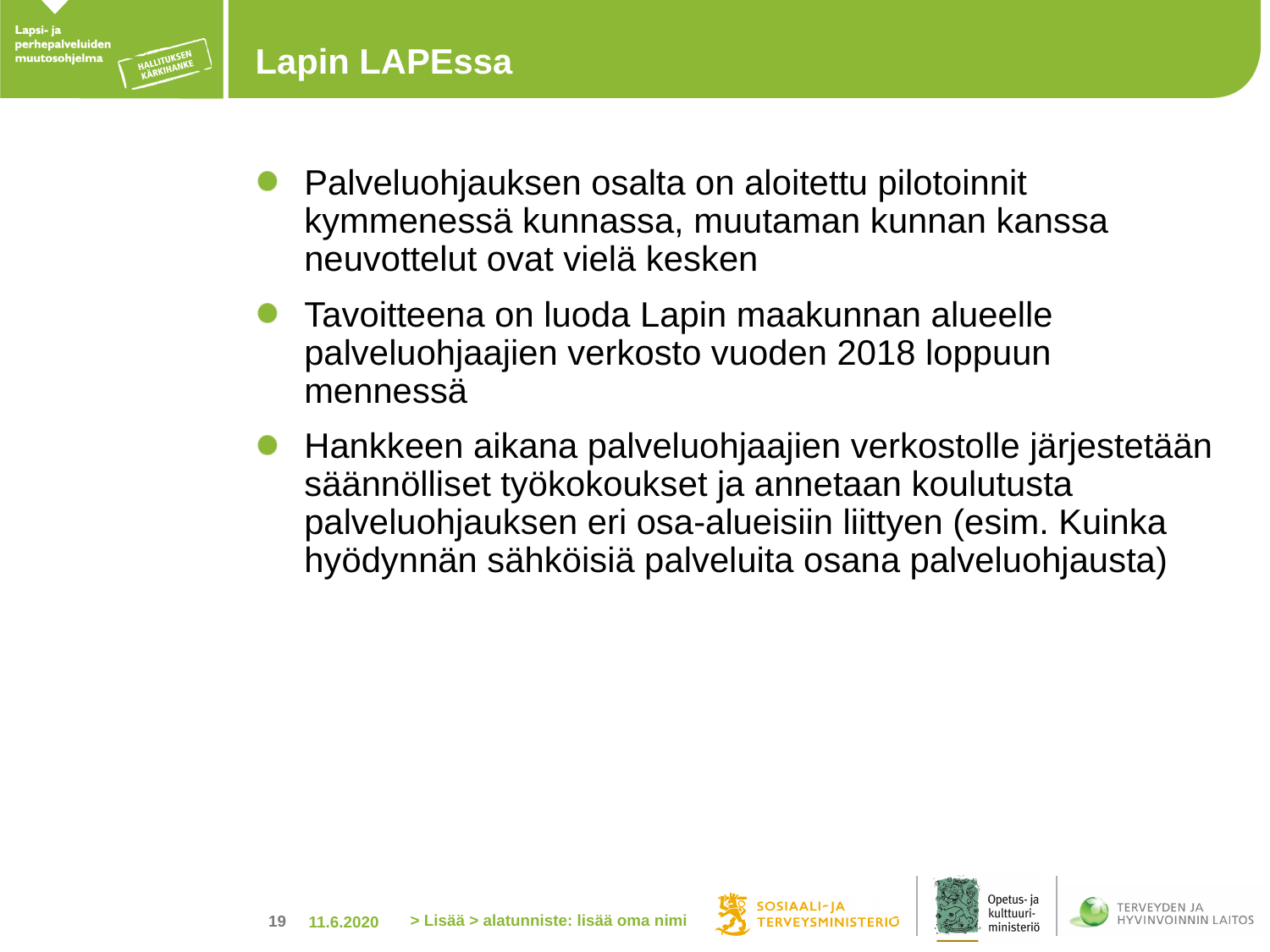

# Lapin LAPEssa
Palveluohjauksen osalta on aloitettu pilotoinnit kymmenessä kunnassa, muutaman kunnan kanssa neuvottelut ovat vielä kesken
Tavoitteena on luoda Lapin maakunnan alueelle palveluohjaajien verkosto vuoden 2018 loppuun mennessä
Hankkeen aikana palveluohjaajien verkostolle järjestetään säännölliset työkokoukset ja annetaan koulutusta palveluohjauksen eri osa-alueisiin liittyen (esim. Kuinka hyödynnän sähköisiä palveluita osana palveluohjausta)
> Lisää > alatunniste: lisää oma nimi